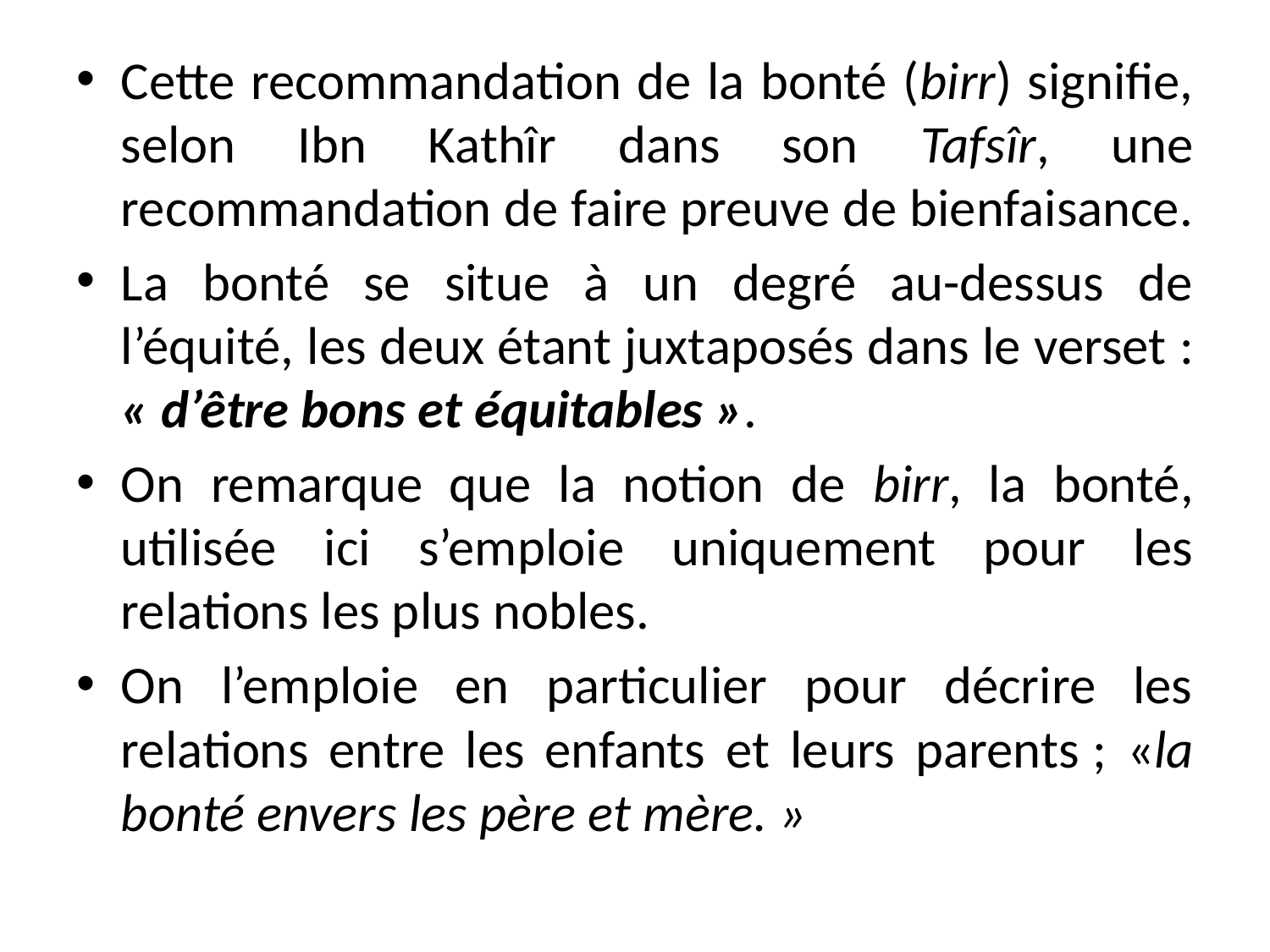

Cette recommandation de la bonté (birr) signifie, selon Ibn Kathîr dans son Tafsîr, une recommandation de faire preuve de bienfaisance.
La bonté se situe à un degré au-dessus de l’équité, les deux étant juxtaposés dans le verset : « d’être bons et équitables ».
On remarque que la notion de birr, la bonté, utilisée ici s’emploie uniquement pour les relations les plus nobles.
On l’emploie en particulier pour décrire les relations entre les enfants et leurs parents ; «la bonté envers les père et mère. »